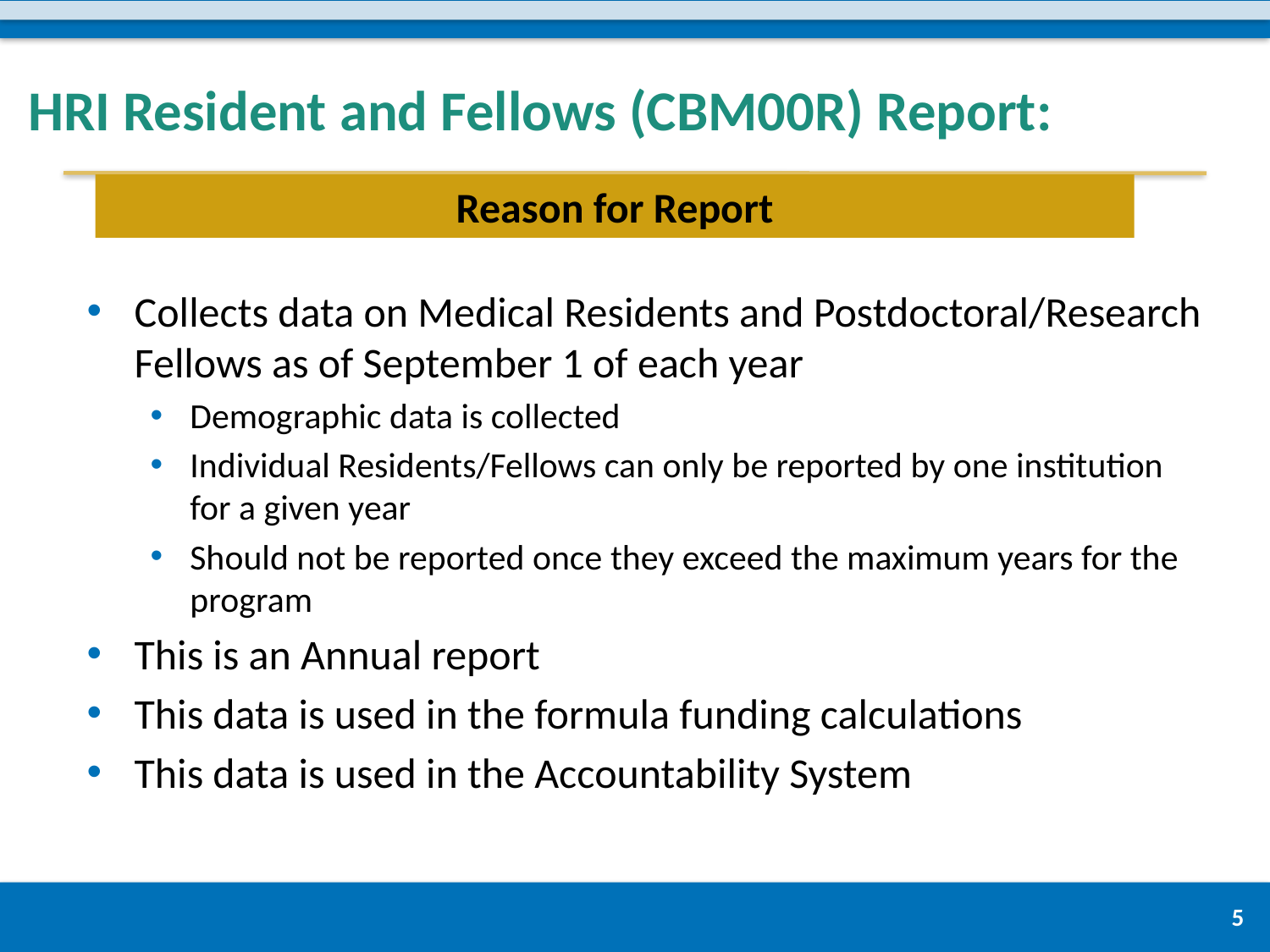

# HRI Resident and Fellows (CBM00R) Report:
Reason for Report

Collects data on Medical Residents and Postdoctoral/Research Fellows as of September 1 of each year
Demographic data is collected
Individual Residents/Fellows can only be reported by one institution for a given year
Should not be reported once they exceed the maximum years for the program
This is an Annual report
This data is used in the formula funding calculations
This data is used in the Accountability System

5